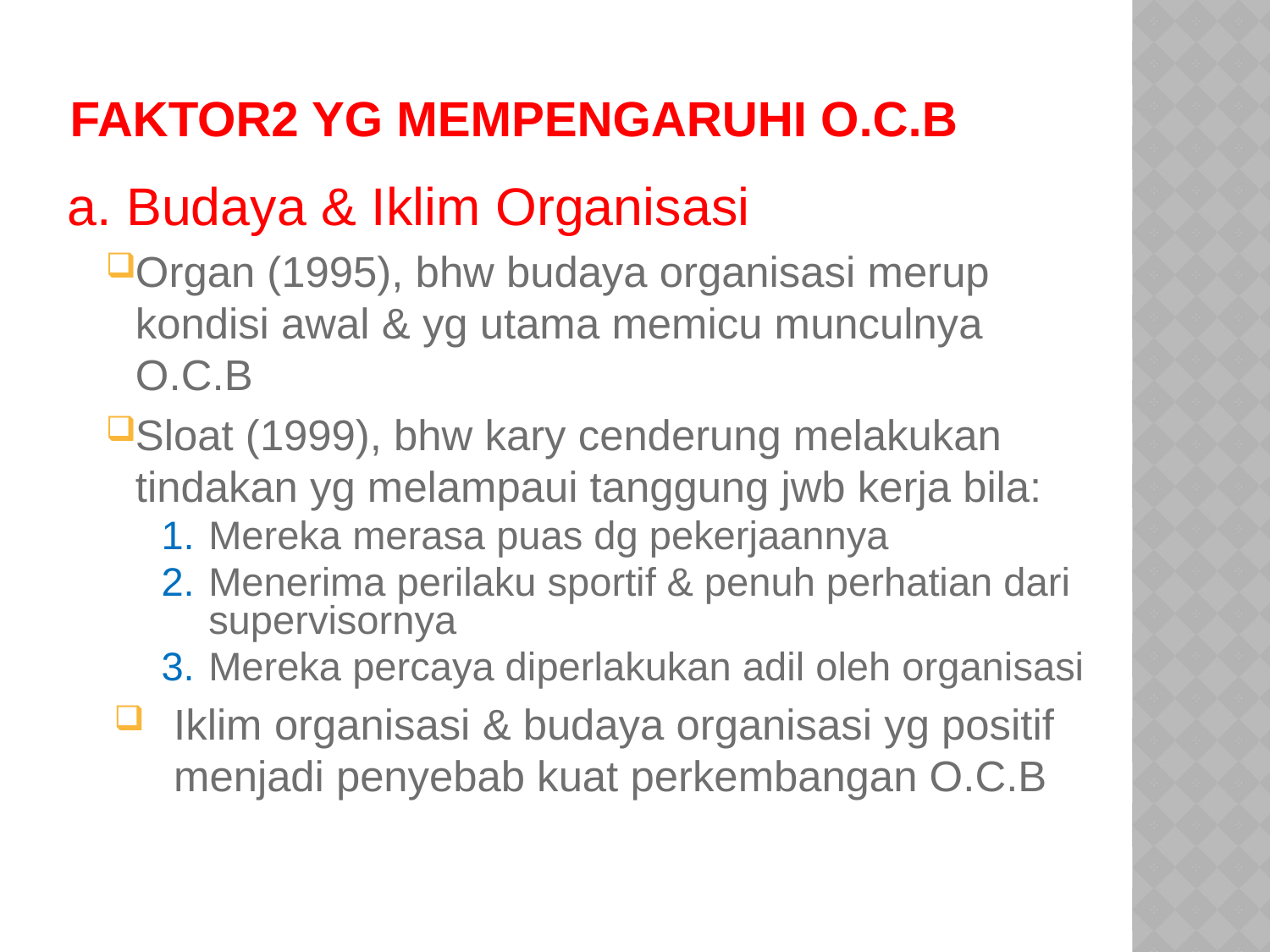

# FAKTOR2 YG MEMPENGARUHI O.C.B
a. Budaya & Iklim Organisasi
Organ (1995), bhw budaya organisasi merup kondisi awal & yg utama memicu munculnya O.C.B
Sloat (1999), bhw kary cenderung melakukan tindakan yg melampaui tanggung jwb kerja bila:
Mereka merasa puas dg pekerjaannya
Menerima perilaku sportif & penuh perhatian dari supervisornya
Mereka percaya diperlakukan adil oleh organisasi
Iklim organisasi & budaya organisasi yg positif menjadi penyebab kuat perkembangan O.C.B